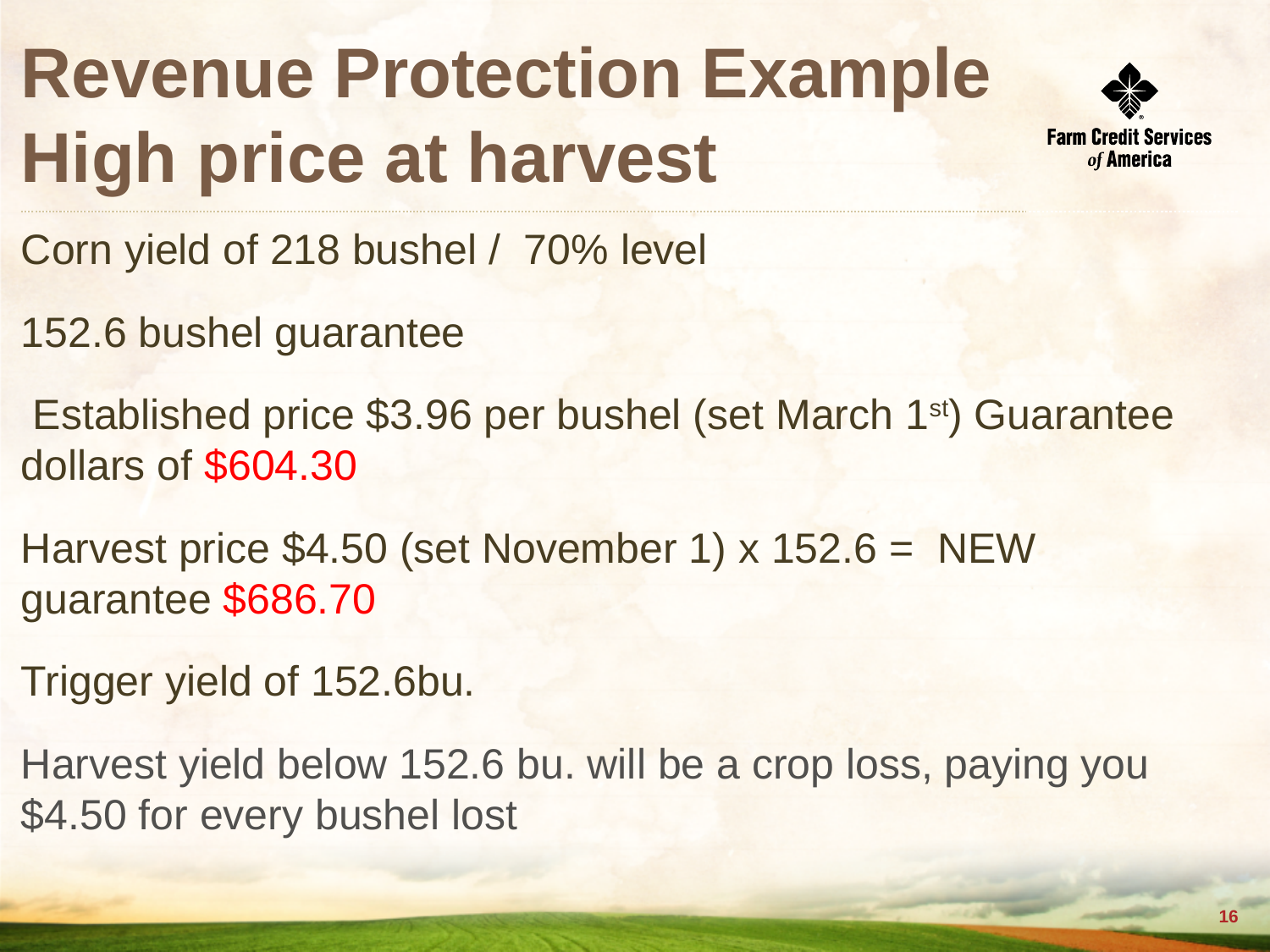

# Revenue Protection Example High price at harvest
Corn yield of 218 bushel /  70% level
152.6 bushel guarantee
 Established price $3.96 per bushel (set March 1st) Guarantee dollars of $604.30
Harvest price $4.50 (set November 1) x 152.6 =  NEW guarantee $686.70
Trigger yield of 152.6bu.
Harvest yield below 152.6 bu. will be a crop loss, paying you $4.50 for every bushel lost

16